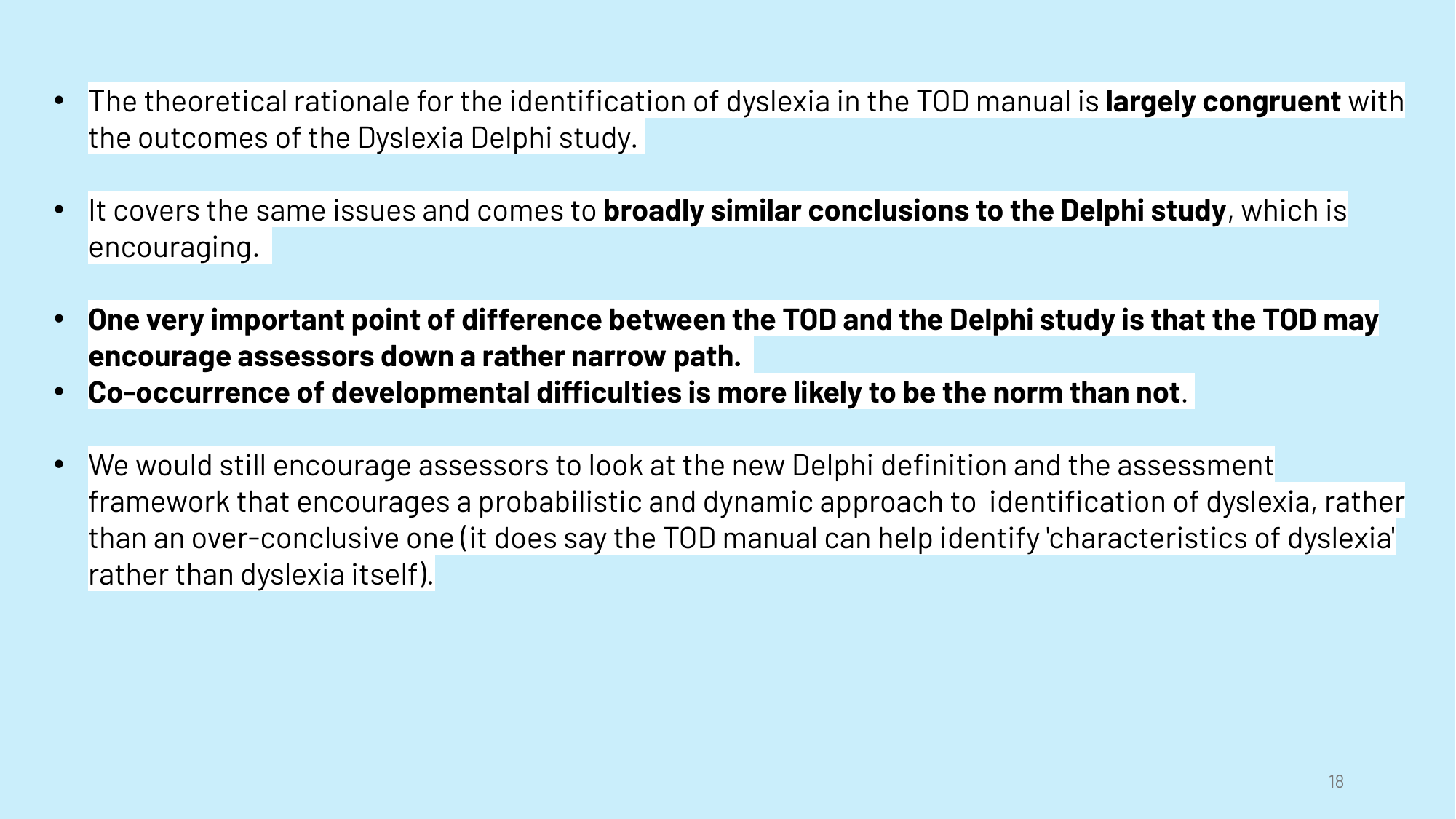

The theoretical rationale for the identification of dyslexia in the TOD manual is largely congruent with the outcomes of the Dyslexia Delphi study.

It covers the same issues and comes to broadly similar conclusions to the Delphi study, which is encouraging.

One very important point of difference between the TOD and the Delphi study is that the TOD may encourage assessors down a rather narrow path.
Co-occurrence of developmental difficulties is more likely to be the norm than not.

We would still encourage assessors to look at the new Delphi definition and the assessment framework that encourages a probabilistic and dynamic approach to  identification of dyslexia, rather than an over-conclusive one (it does say the TOD manual can help identify 'characteristics of dyslexia' rather than dyslexia itself).
18